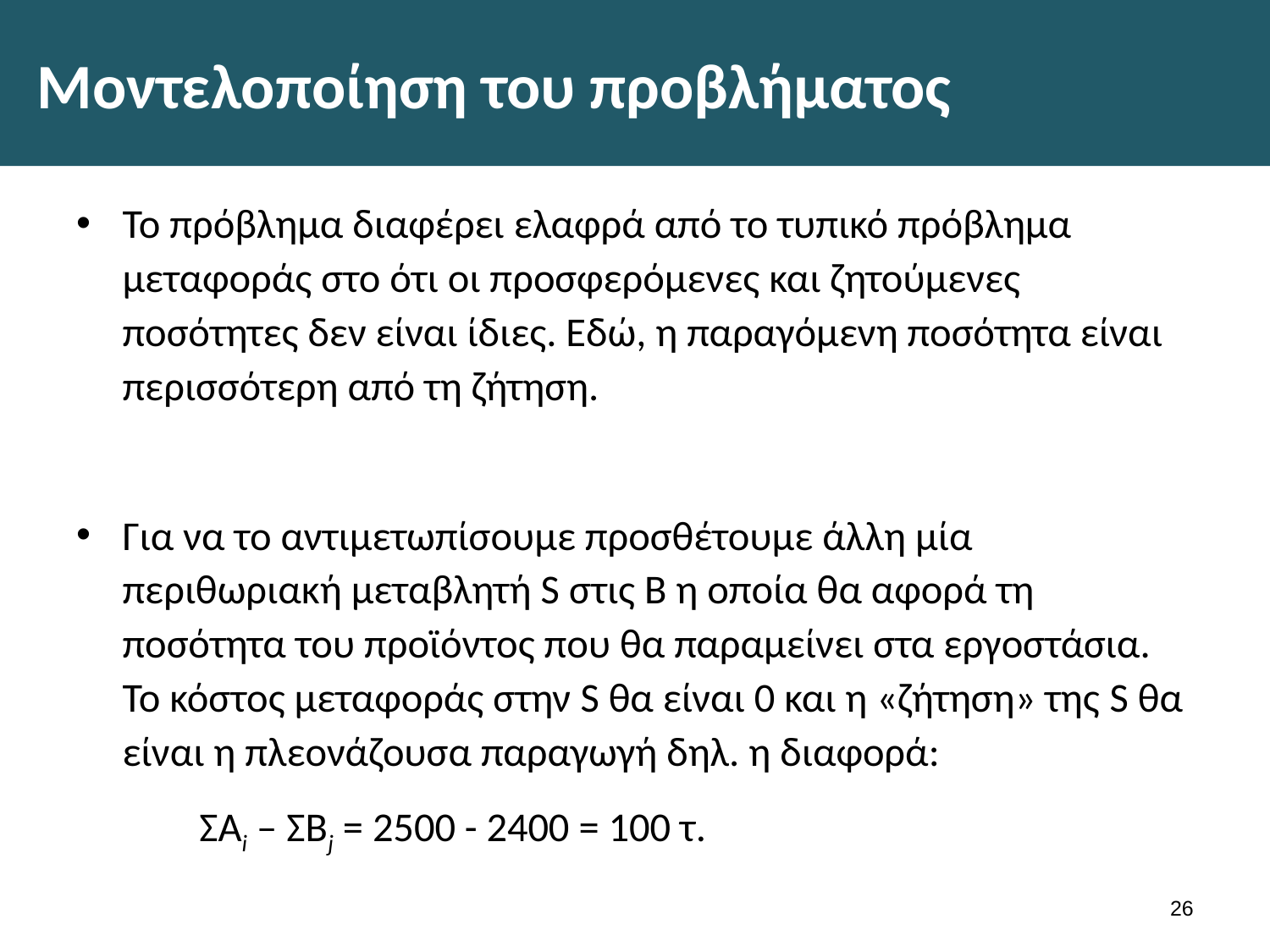

# Μοντελοποίηση του προβλήματος
Το πρόβλημα διαφέρει ελαφρά από το τυπικό πρόβλημα μεταφοράς στο ότι οι προσφερόμενες και ζητούμενες ποσότητες δεν είναι ίδιες. Εδώ, η παραγόμενη ποσότητα είναι περισσότερη από τη ζήτηση.

Για να το αντιμετωπίσουμε προσθέτουμε άλλη μία περιθωριακή μεταβλητή S στις Β η οποία θα αφορά τη ποσότητα του προϊόντος που θα παραμείνει στα εργοστάσια. Το κόστος μεταφοράς στην S θα είναι 0 και η «ζήτηση» της S θα είναι η πλεονάζουσα παραγωγή δηλ. η διαφορά:
	ΣΑi – ΣΒj = 2500 - 2400 = 100 τ.

26